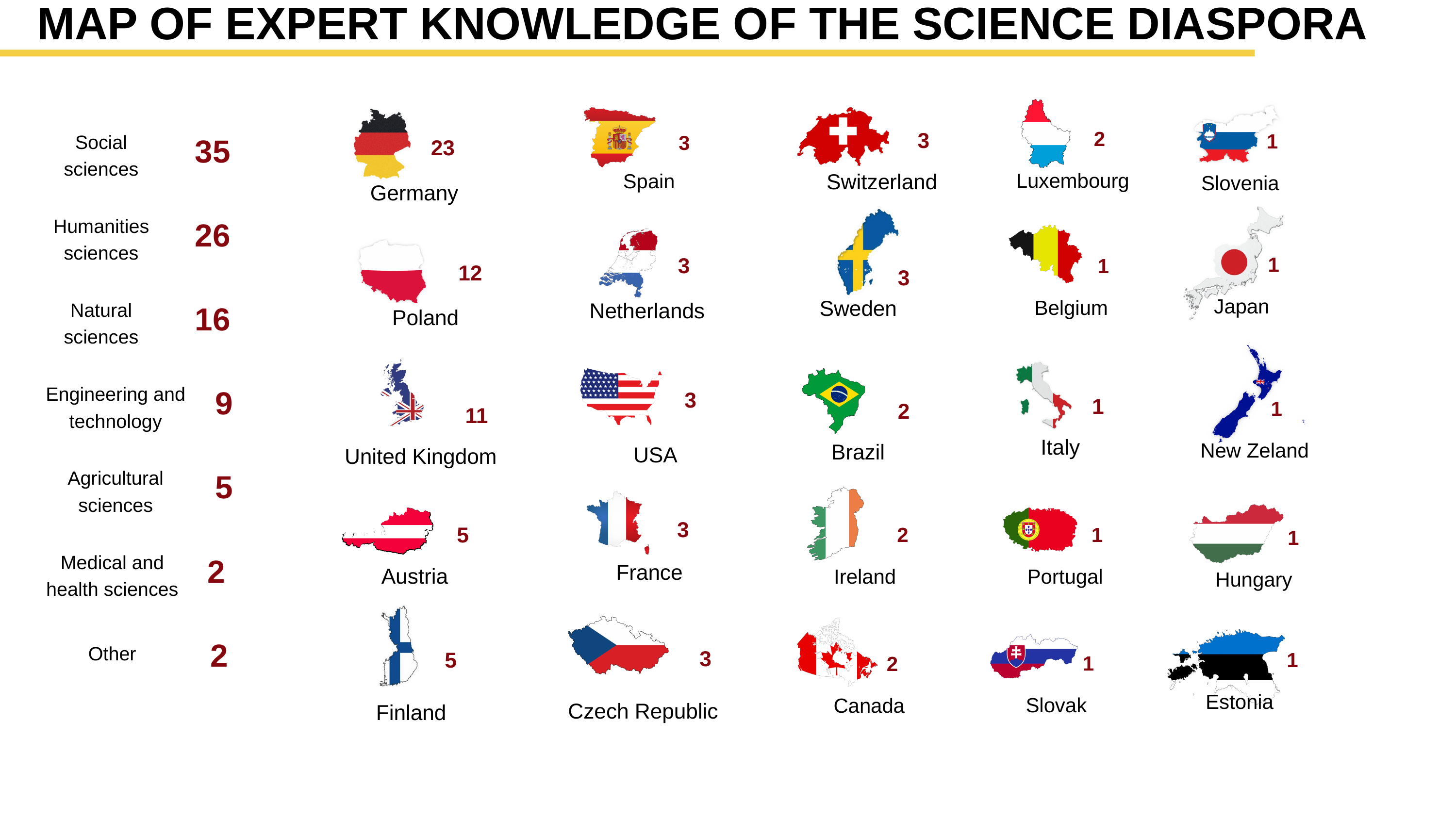

MAP OF EXPERT KNOWLEDGE OF THE SCIENCE DIASPORA

2
Luxembourg

23
Germany

3
Spain

3
Switzerland
1
35
Social sciences
Slovenia

3
Sweden
26
Humanities sciences

12
Poland
1
3
1
Japan
Belgium
Netherlands
16
Natural sciences

11
United Kingdom

1
Italy

3
USA

2
Brazil
9
Engineering and technology
1
New Zeland
5
Agricultural sciences

2
Ireland

3
France

5
Austria

1
Portugal
1
2
Medical and health sciences
Hungary

5
Finland

2
Canada

2
Other

1
Slovak
3
1
Estonia
Czech Republic